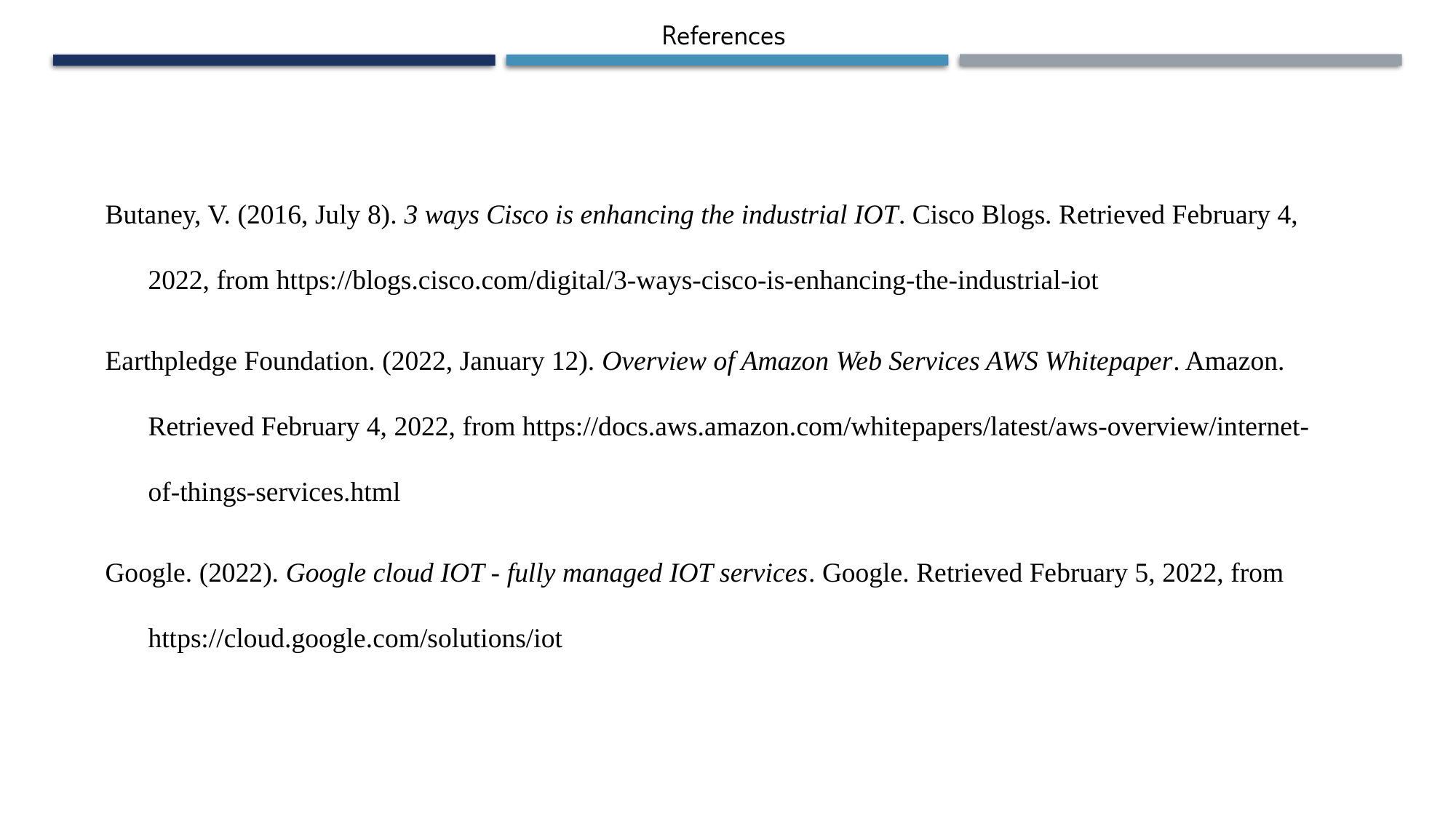

References
Butaney, V. (2016, July 8). 3 ways Cisco is enhancing the industrial IOT. Cisco Blogs. Retrieved February 4, 2022, from https://blogs.cisco.com/digital/3-ways-cisco-is-enhancing-the-industrial-iot
Earthpledge Foundation. (2022, January 12). Overview of Amazon Web Services AWS Whitepaper. Amazon. Retrieved February 4, 2022, from https://docs.aws.amazon.com/whitepapers/latest/aws-overview/internet-of-things-services.html
Google. (2022). Google cloud IOT - fully managed IOT services. Google. Retrieved February 5, 2022, from https://cloud.google.com/solutions/iot